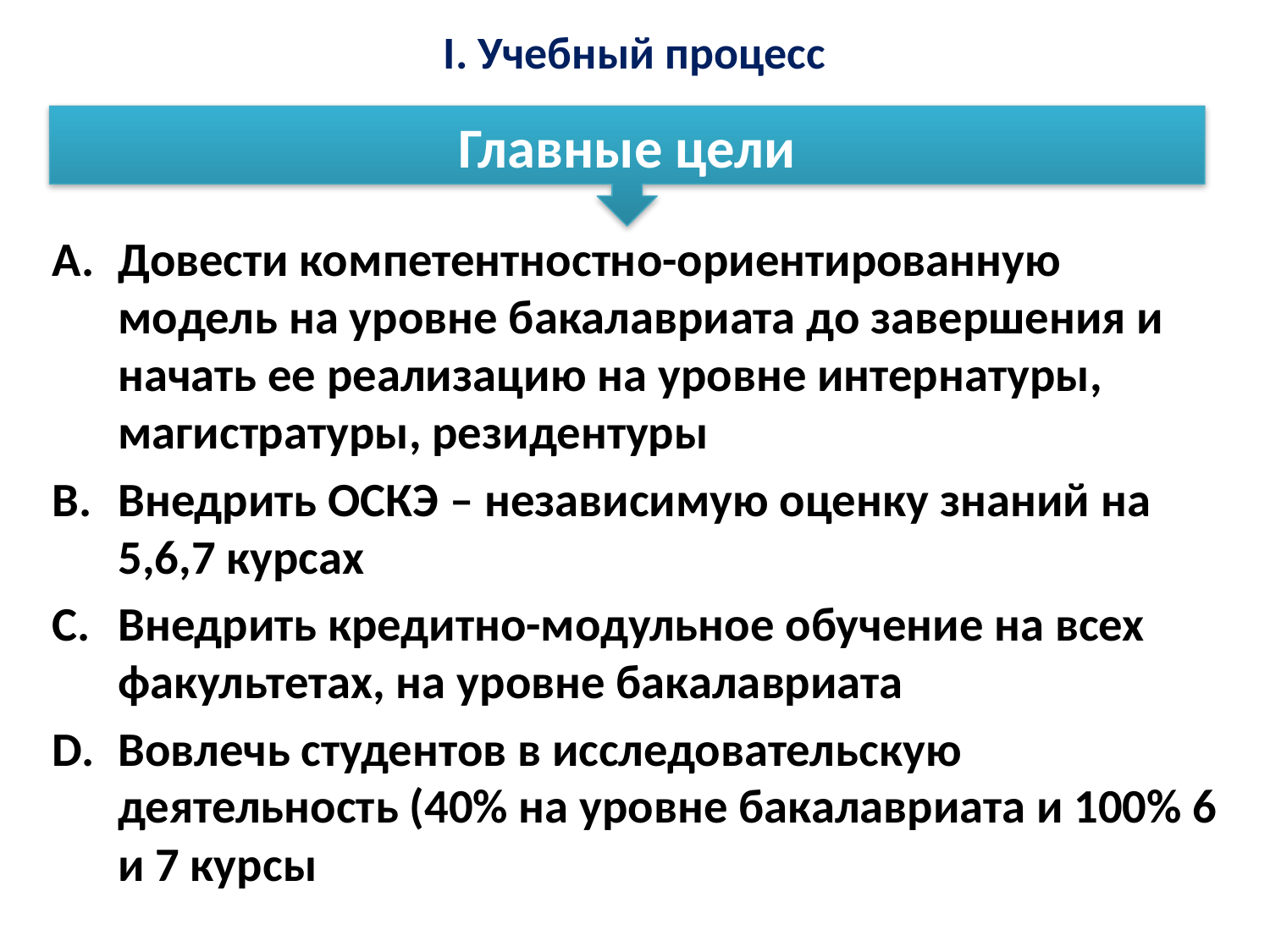

# I. Учебный процесс
Главные цели
Довести компетентностно-ориентированную модель на уровне бакалавриата до завершения и начать ее реализацию на уровне интернатуры, магистратуры, резидентуры
Внедрить ОСКЭ – независимую оценку знаний на 5,6,7 курсах
Внедрить кредитно-модульное обучение на всех факультетах, на уровне бакалавриата
Вовлечь студентов в исследовательскую деятельность (40% на уровне бакалавриата и 100% 6 и 7 курсы